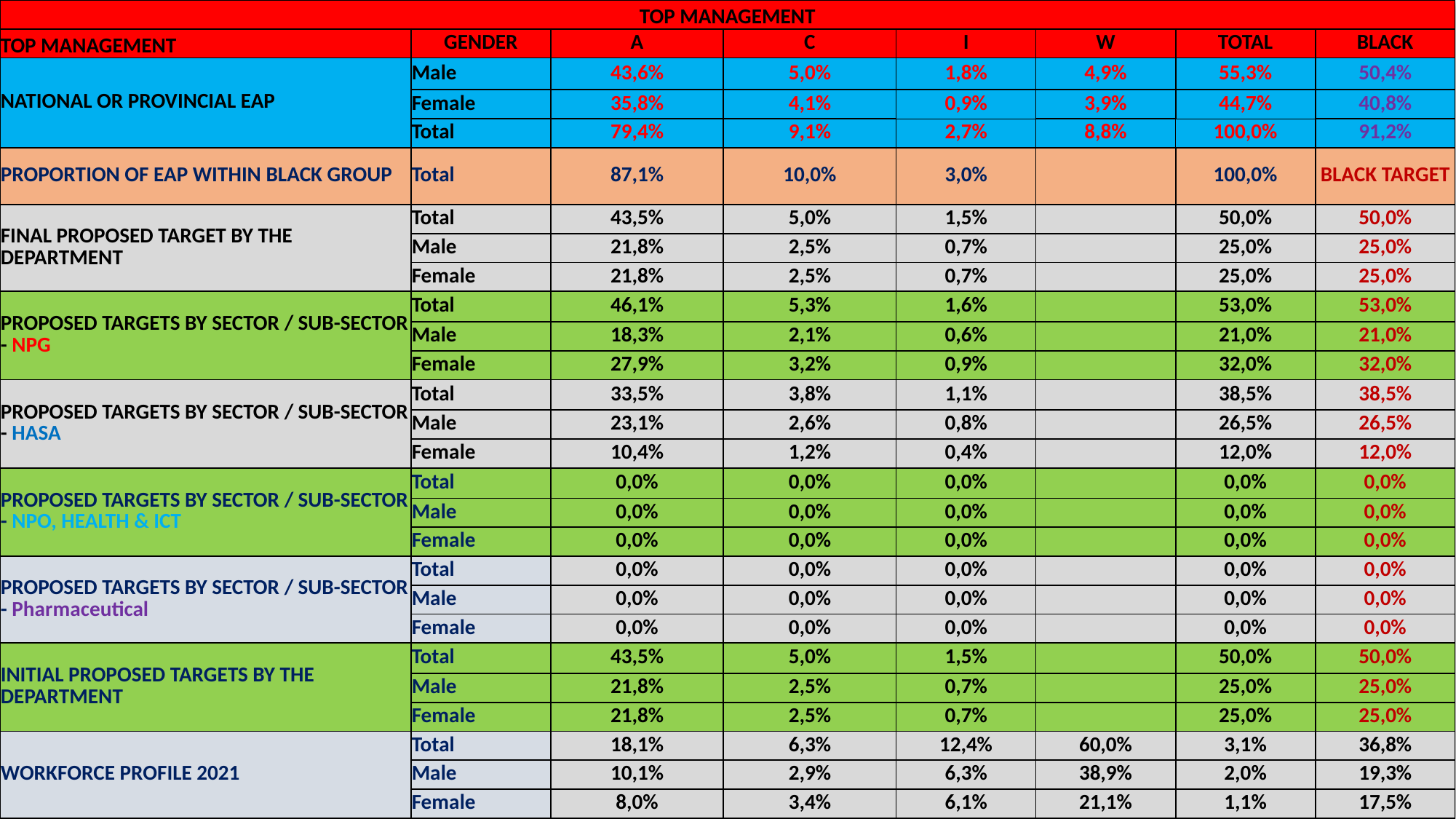

| TOP MANAGEMENT |  |  |  |  |  |  |  |
| --- | --- | --- | --- | --- | --- | --- | --- |
| TOP MANAGEMENT | GENDER | A | C | I | W | TOTAL | BLACK |
| NATIONAL OR PROVINCIAL EAP | Male | 43,6% | 5,0% | 1,8% | 4,9% | 55,3% | 50,4% |
|  | Female | 35,8% | 4,1% | 0,9% | 3,9% | 44,7% | 40,8% |
|  | Total | 79,4% | 9,1% | 2,7% | 8,8% | 100,0% | 91,2% |
| PROPORTION OF EAP WITHIN BLACK GROUP | Total | 87,1% | 10,0% | 3,0% |  | 100,0% | BLACK TARGET |
| FINAL PROPOSED TARGET BY THE DEPARTMENT | Total | 43,5% | 5,0% | 1,5% |  | 50,0% | 50,0% |
|  | Male | 21,8% | 2,5% | 0,7% |  | 25,0% | 25,0% |
|  | Female | 21,8% | 2,5% | 0,7% |  | 25,0% | 25,0% |
| PROPOSED TARGETS BY SECTOR / SUB-SECTOR - NPG | Total | 46,1% | 5,3% | 1,6% |  | 53,0% | 53,0% |
|  | Male | 18,3% | 2,1% | 0,6% |  | 21,0% | 21,0% |
|  | Female | 27,9% | 3,2% | 0,9% |  | 32,0% | 32,0% |
| PROPOSED TARGETS BY SECTOR / SUB-SECTOR - HASA | Total | 33,5% | 3,8% | 1,1% |  | 38,5% | 38,5% |
|  | Male | 23,1% | 2,6% | 0,8% |  | 26,5% | 26,5% |
|  | Female | 10,4% | 1,2% | 0,4% |  | 12,0% | 12,0% |
| PROPOSED TARGETS BY SECTOR / SUB-SECTOR - NPO, HEALTH & ICT | Total | 0,0% | 0,0% | 0,0% |  | 0,0% | 0,0% |
|  | Male | 0,0% | 0,0% | 0,0% |  | 0,0% | 0,0% |
|  | Female | 0,0% | 0,0% | 0,0% |  | 0,0% | 0,0% |
| PROPOSED TARGETS BY SECTOR / SUB-SECTOR - Pharmaceutical | Total | 0,0% | 0,0% | 0,0% |  | 0,0% | 0,0% |
|  | Male | 0,0% | 0,0% | 0,0% |  | 0,0% | 0,0% |
|  | Female | 0,0% | 0,0% | 0,0% |  | 0,0% | 0,0% |
| INITIAL PROPOSED TARGETS BY THE DEPARTMENT | Total | 43,5% | 5,0% | 1,5% |  | 50,0% | 50,0% |
|  | Male | 21,8% | 2,5% | 0,7% |  | 25,0% | 25,0% |
|  | Female | 21,8% | 2,5% | 0,7% |  | 25,0% | 25,0% |
| WORKFORCE PROFILE 2021 | Total | 18,1% | 6,3% | 12,4% | 60,0% | 3,1% | 36,8% |
|  | Male | 10,1% | 2,9% | 6,3% | 38,9% | 2,0% | 19,3% |
|  | Female | 8,0% | 3,4% | 6,1% | 21,1% | 1,1% | 17,5% |